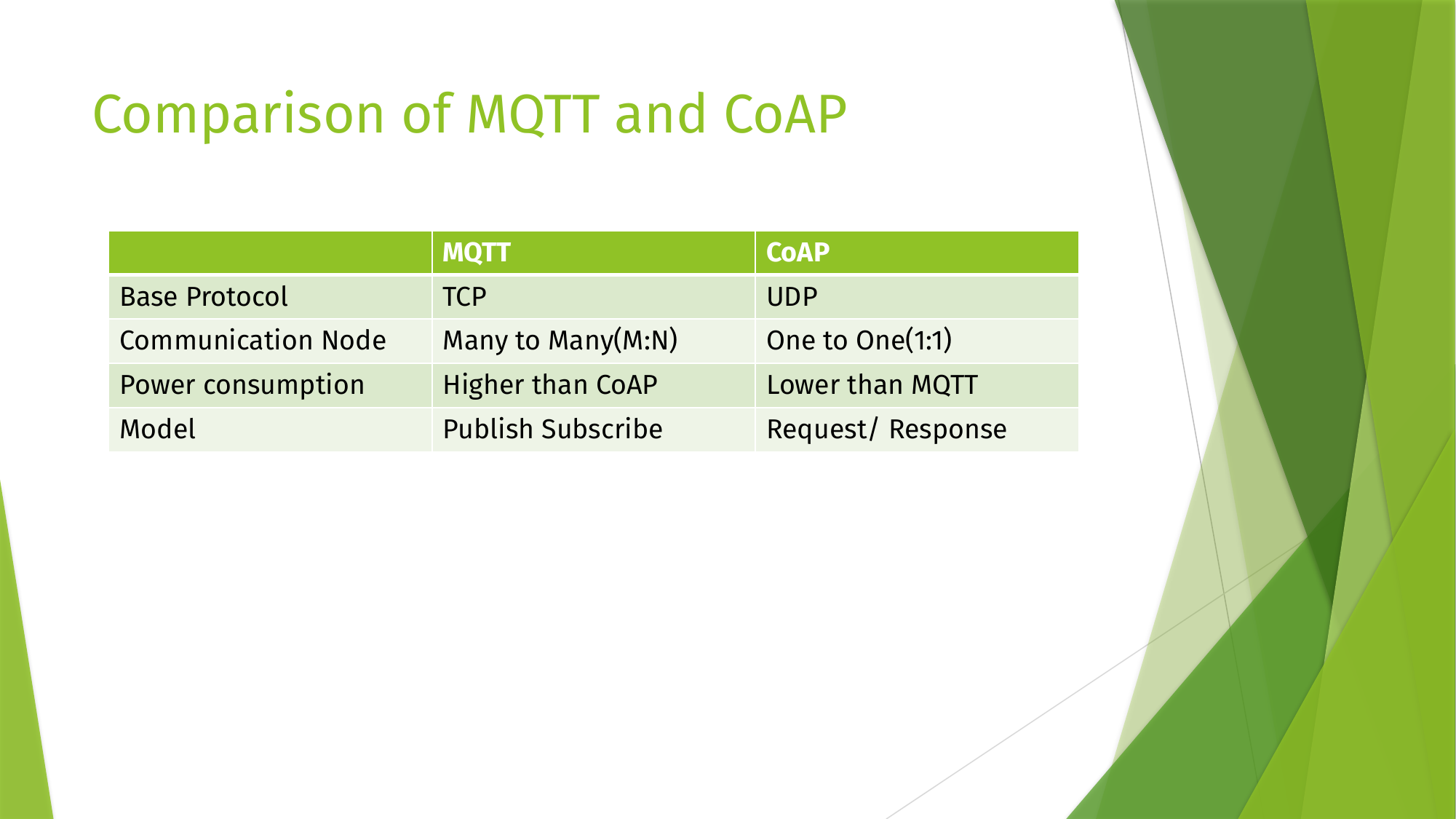

# Comparison of MQTT and CoAP
|  | MQTT | CoAP |
| --- | --- | --- |
| Base Protocol | TCP | UDP |
| Communication Node | Many to Many(M:N) | One to One(1:1) |
| Power consumption | Higher than CoAP | Lower than MQTT |
| Model | Publish Subscribe | Request/ Response |